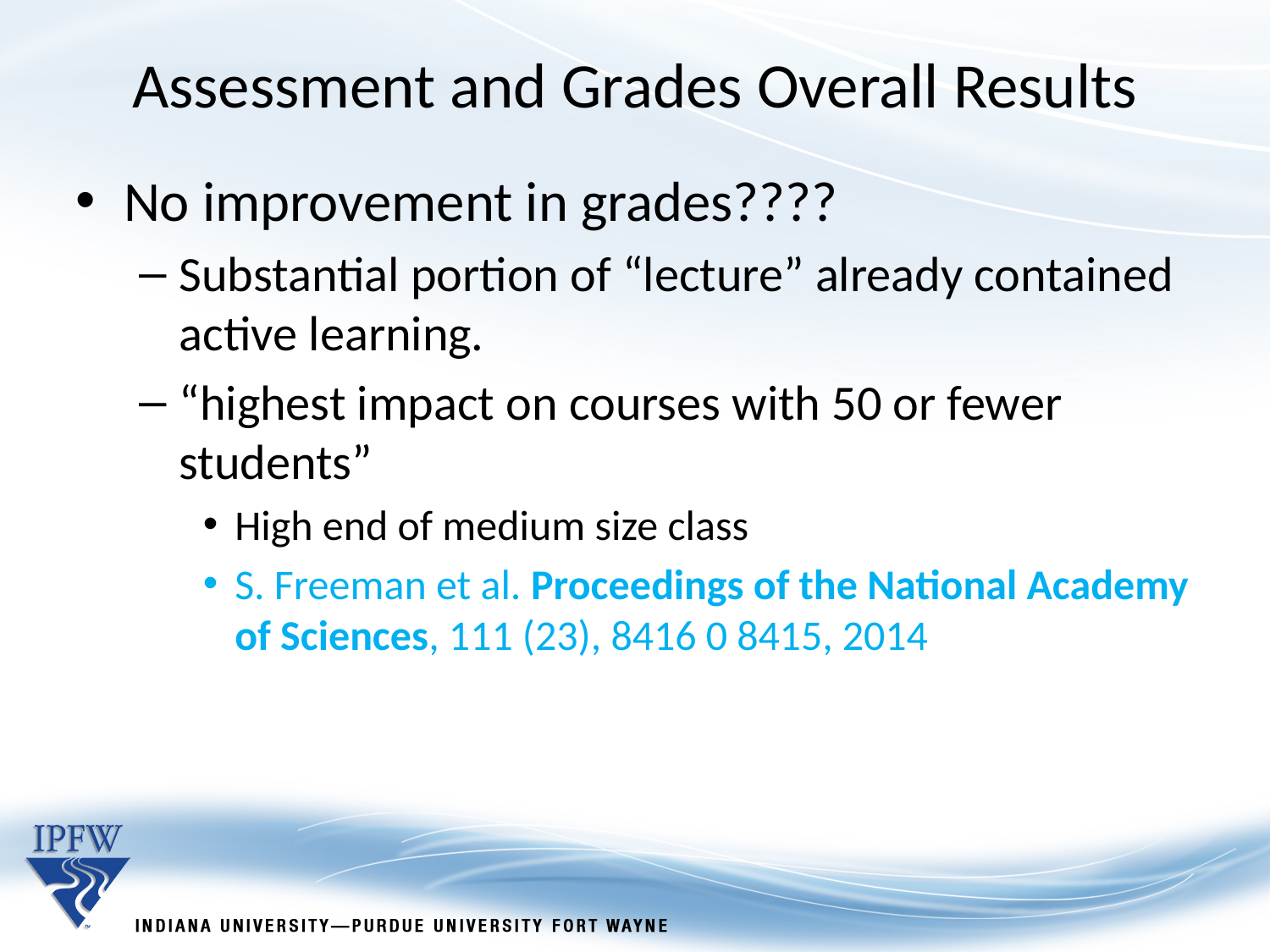

Assessment and Grades Overall Results
No improvement in grades????
Substantial portion of “lecture” already contained active learning.
“highest impact on courses with 50 or fewer students”
High end of medium size class
S. Freeman et al. Proceedings of the National Academy of Sciences, 111 (23), 8416 0 8415, 2014